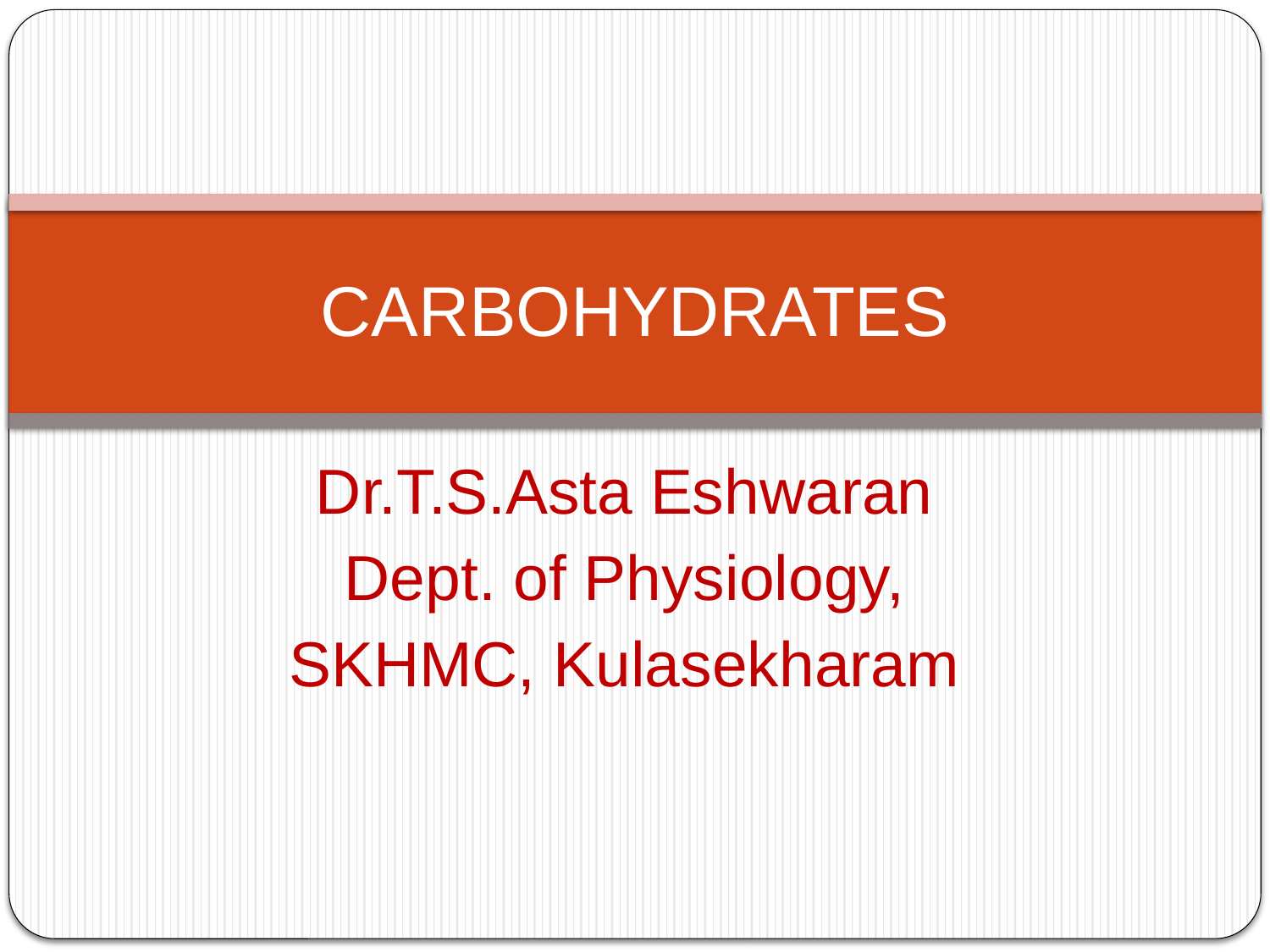

# CARBOHYDRATES
Dr.T.S.Asta Eshwaran
Dept. of Physiology,
SKHMC, Kulasekharam